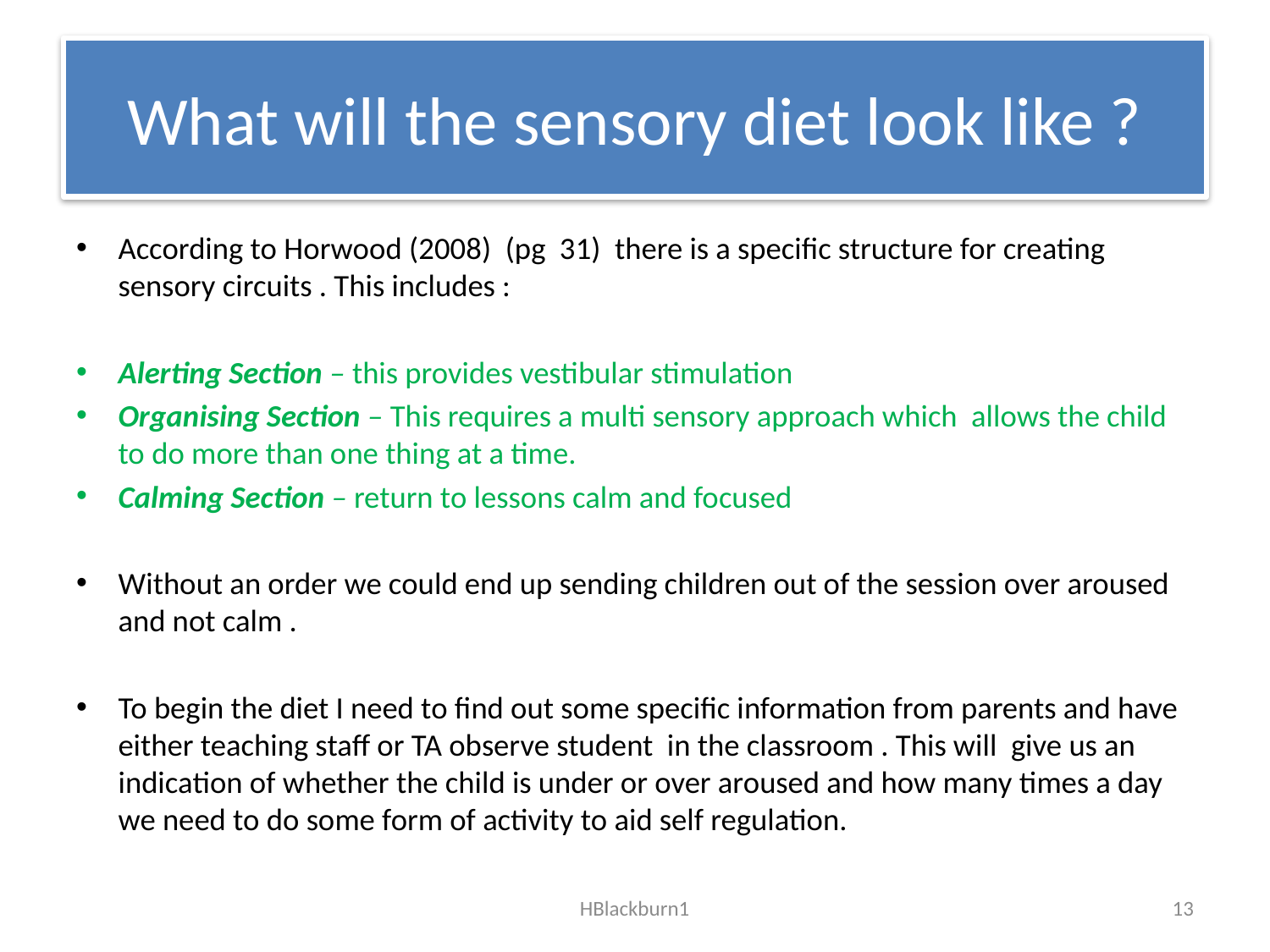

# What will the sensory diet look like ?
According to Horwood (2008)  (pg  31)  there is a specific structure for creating sensory circuits . This includes :

Alerting Section – this provides vestibular stimulation
Organising Section – This requires a multi sensory approach which  allows the child to do more than one thing at a time.
Calming Section – return to lessons calm and focused

Without an order we could end up sending children out of the session over aroused and not calm .

To begin the diet I need to find out some specific information from parents and have either teaching staff or TA observe student  in the classroom . This will  give us an indication of whether the child is under or over aroused and how many times a day we need to do some form of activity to aid self regulation.
HBlackburn1
13